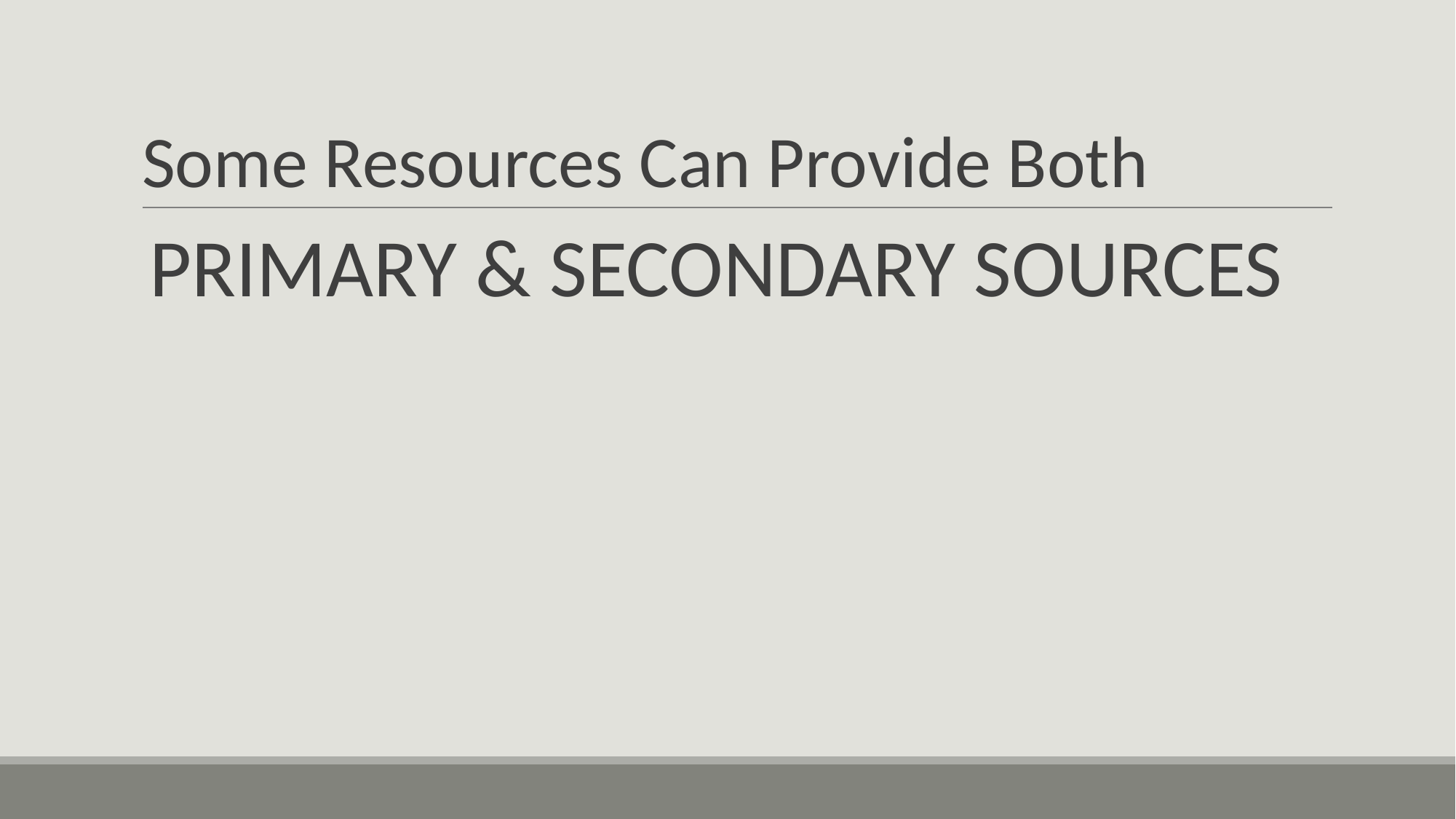

# Some Resources Can Provide Both
PRIMARY & SECONDARY SOURCES